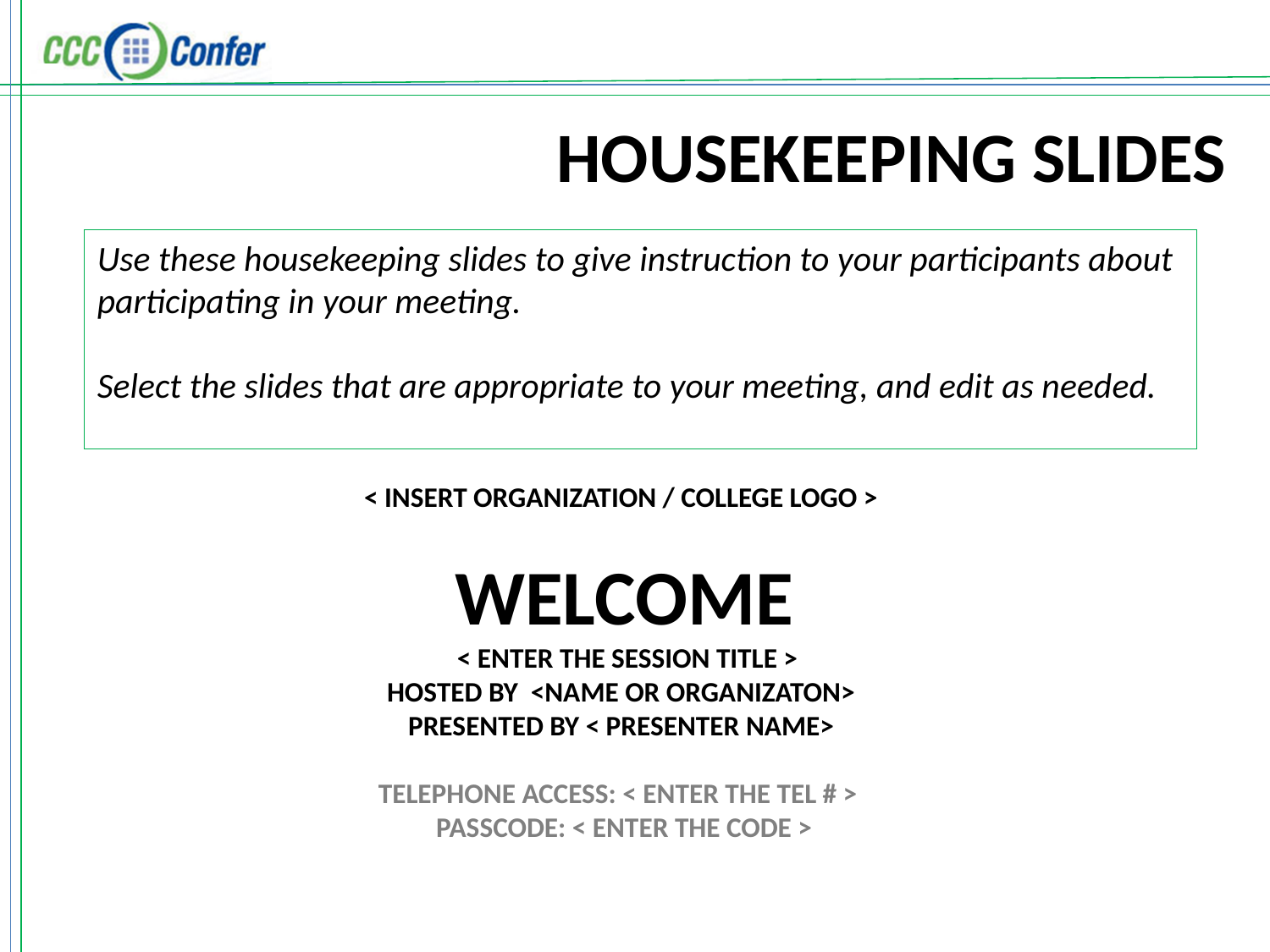

Housekeeping Slides
Use these housekeeping slides to give instruction to your participants about participating in your meeting.
Select the slides that are appropriate to your meeting, and edit as needed.

# < Insert organization / college logo > Welcome < Enter the Session title > Hosted by  <name or organizaton> Presented by < presenter name> Telephone access: < enter the tel # > Passcode: < enter the code >